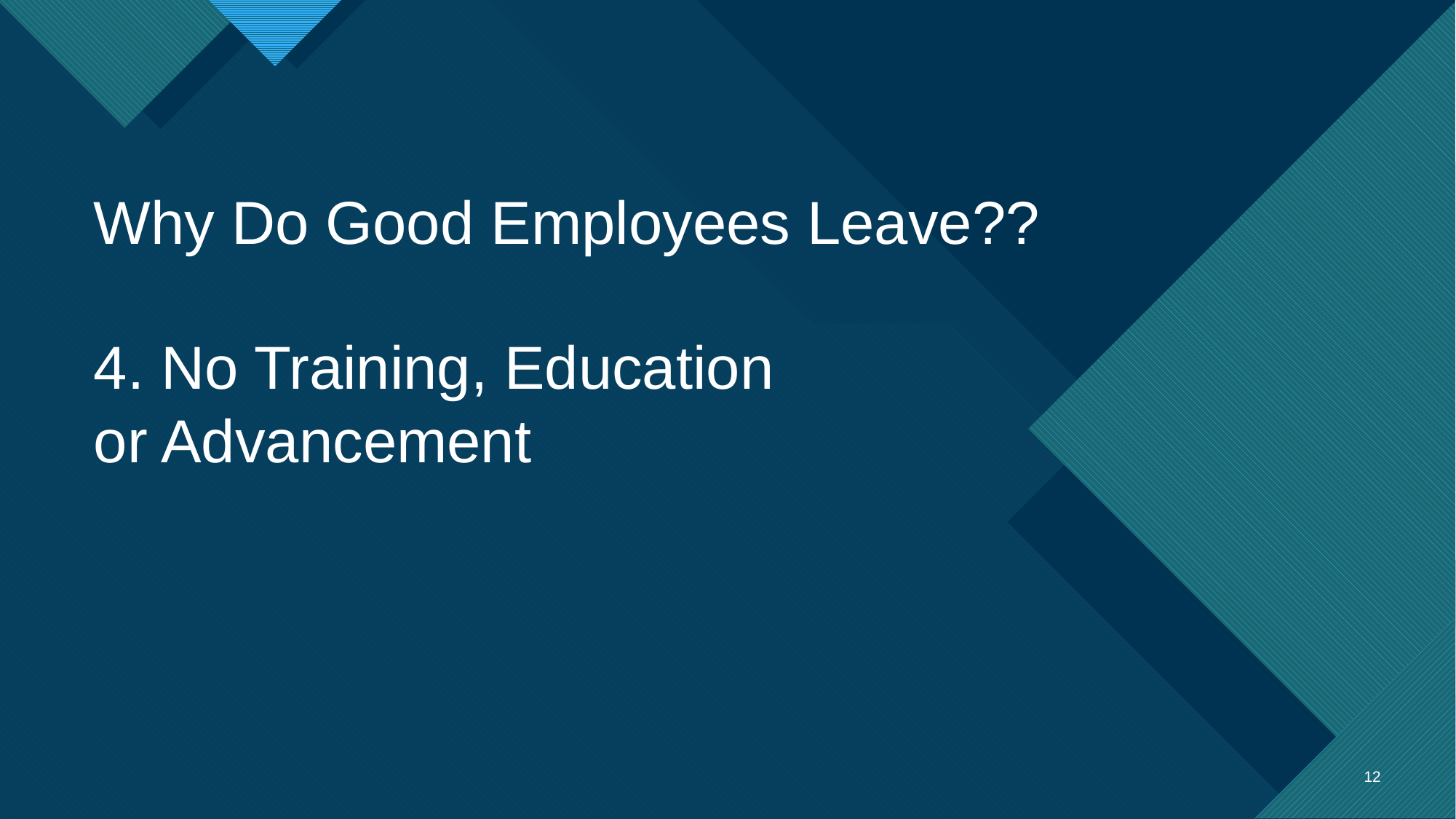

Why Do Good Employees Leave??

4. No Training, Education                 or Advancement

12